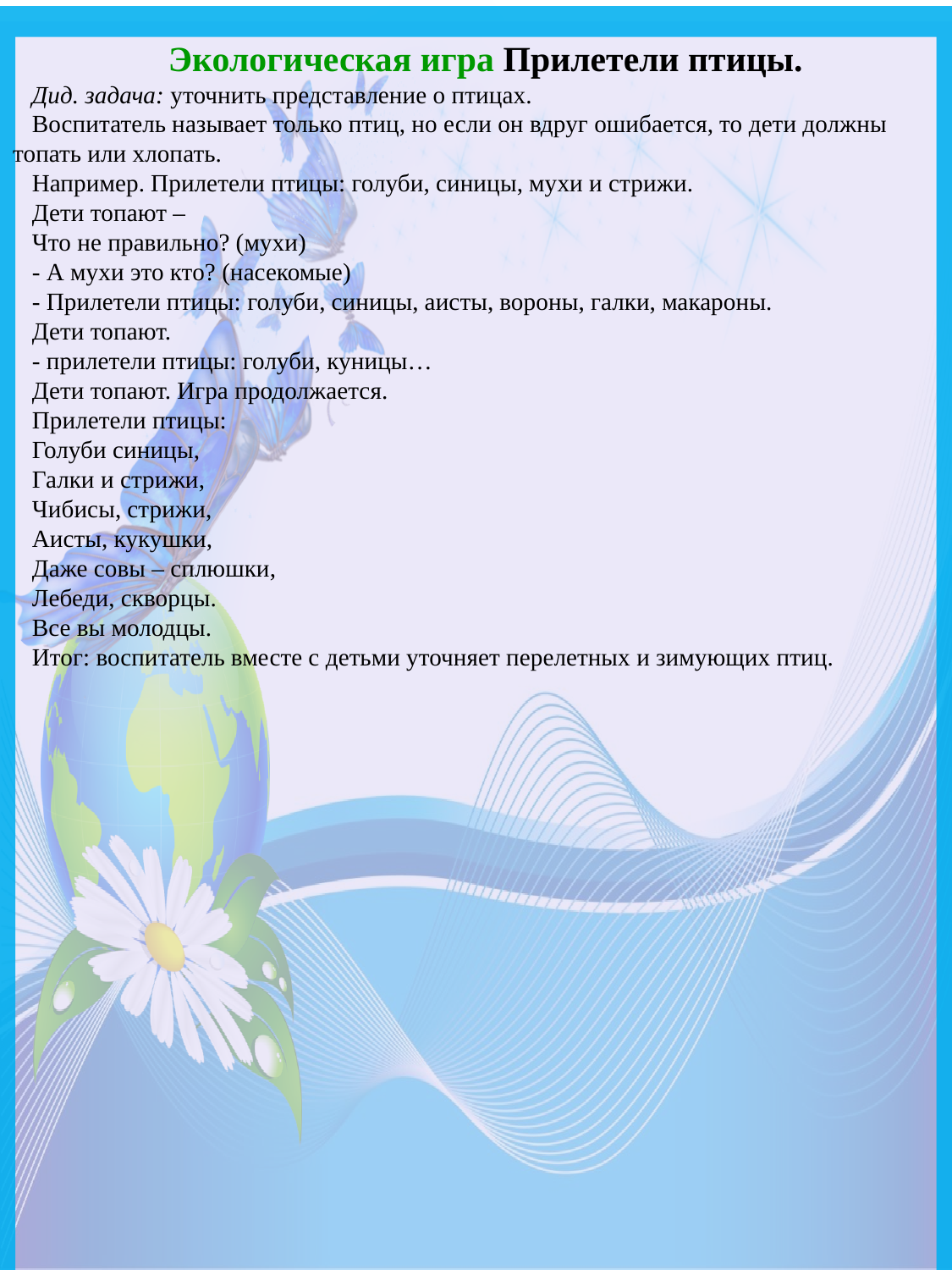

Экологическая игра Прилетели птицы.
Дид. задача: уточнить представление о птицах.
Воспитатель называет только птиц, но если он вдруг ошибается, то дети должны топать или хлопать.
Например. Прилетели птицы: голуби, синицы, мухи и стрижи.
Дети топают –
Что не правильно? (мухи)
- А мухи это кто? (насекомые)
- Прилетели птицы: голуби, синицы, аисты, вороны, галки, макароны.
Дети топают.
- прилетели птицы: голуби, куницы…
Дети топают. Игра продолжается.
Прилетели птицы:
Голуби синицы,
Галки и стрижи,
Чибисы, стрижи,
Аисты, кукушки,
Даже совы – сплюшки,
Лебеди, скворцы.
Все вы молодцы.
Итог: воспитатель вместе с детьми уточняет перелетных и зимующих птиц.